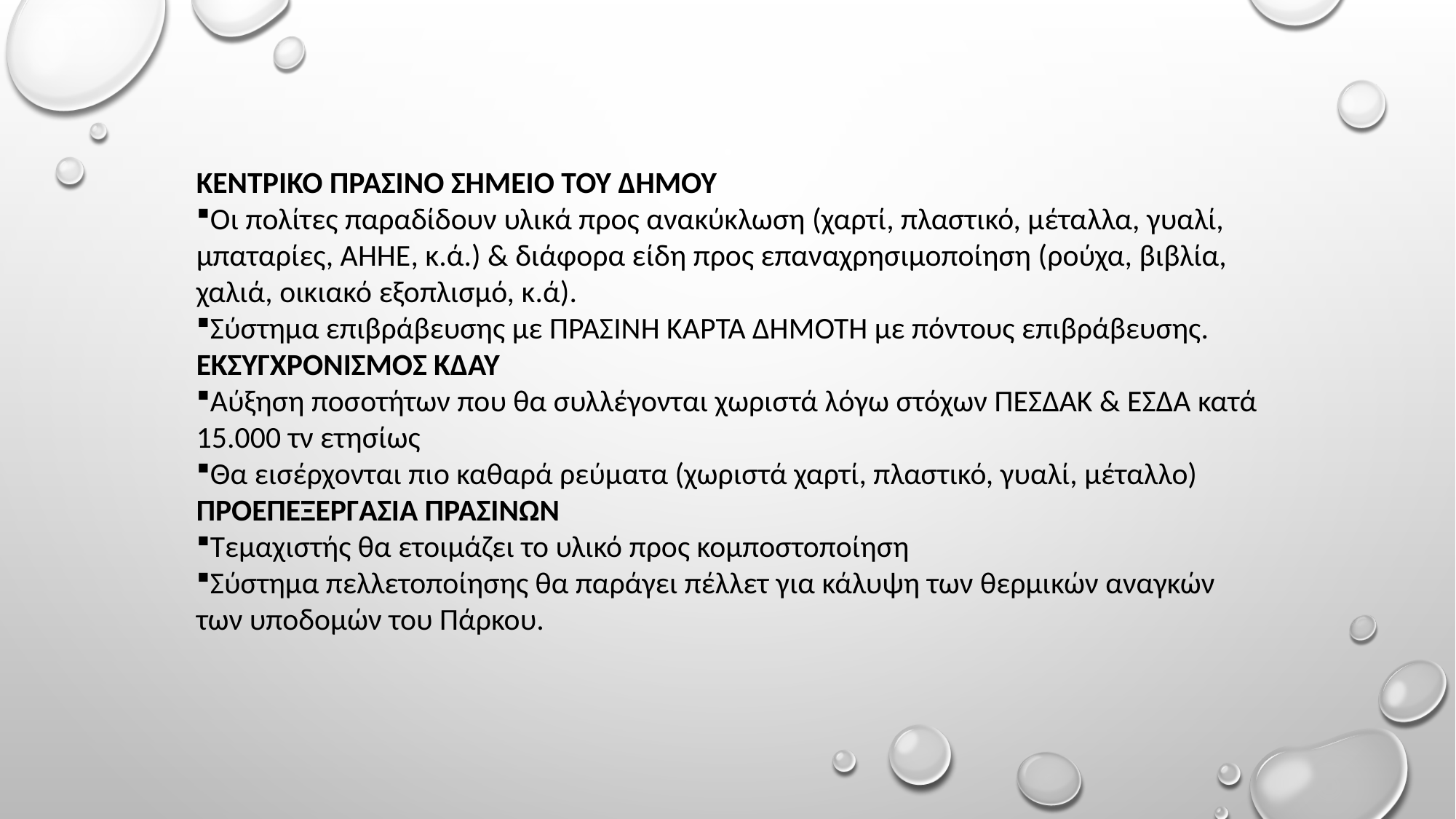

#
ΚΕΝΤΡΙΚΟ ΠΡΑΣΙΝΟ ΣΗΜΕΙΟ ΤΟΥ ΔΗΜΟΥ
Οι πολίτες παραδίδουν υλικά προς ανακύκλωση (χαρτί, πλαστικό, μέταλλα, γυαλί, μπαταρίες, ΑΗΗΕ, κ.ά.) & διάφορα είδη προς επαναχρησιμοποίηση (ρούχα, βιβλία, χαλιά, οικιακό εξοπλισμό, κ.ά).
Σύστημα επιβράβευσης με ΠΡΑΣΙΝΗ ΚΑΡΤΑ ΔΗΜΟΤΗ με πόντους επιβράβευσης.
ΕΚΣΥΓΧΡΟΝΙΣΜΟΣ ΚΔΑΥ
Αύξηση ποσοτήτων που θα συλλέγονται χωριστά λόγω στόχων ΠΕΣΔΑΚ & ΕΣΔΑ κατά 15.000 τν ετησίως
Θα εισέρχονται πιο καθαρά ρεύματα (χωριστά χαρτί, πλαστικό, γυαλί, μέταλλο)
ΠΡΟΕΠΕΞΕΡΓΑΣΙΑ ΠΡΑΣΙΝΩΝ
Τεμαχιστής θα ετοιμάζει το υλικό προς κομποστοποίηση
Σύστημα πελλετοποίησης θα παράγει πέλλετ για κάλυψη των θερμικών αναγκών των υποδομών του Πάρκου.